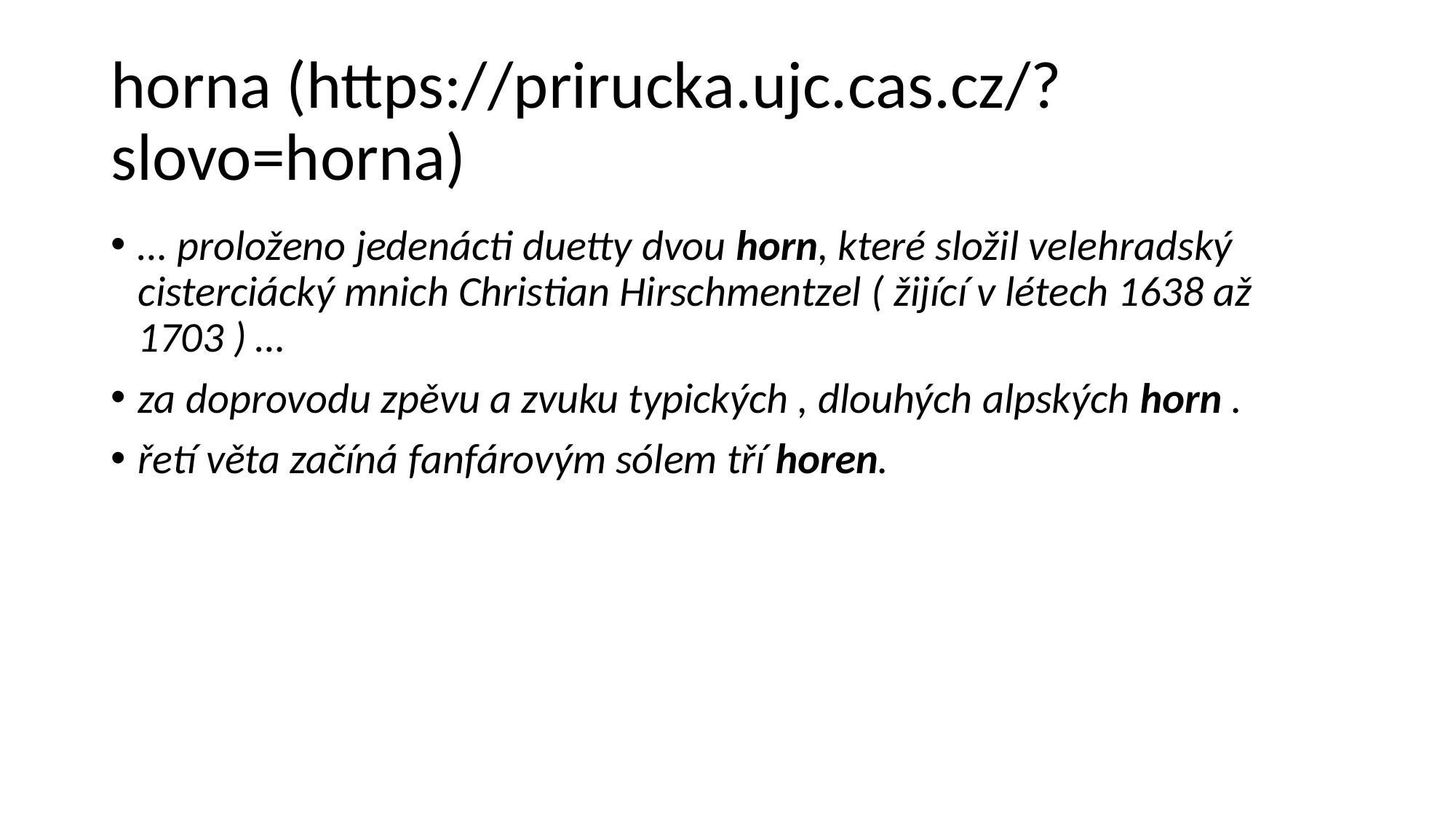

# horna (https://prirucka.ujc.cas.cz/?slovo=horna)
… proloženo jedenácti duetty dvou horn, které složil velehradský cisterciácký mnich Christian Hirschmentzel ( žijící v létech 1638 až 1703 ) …
za doprovodu zpěvu a zvuku typických , dlouhých alpských horn .
řetí věta začíná fanfárovým sólem tří horen.